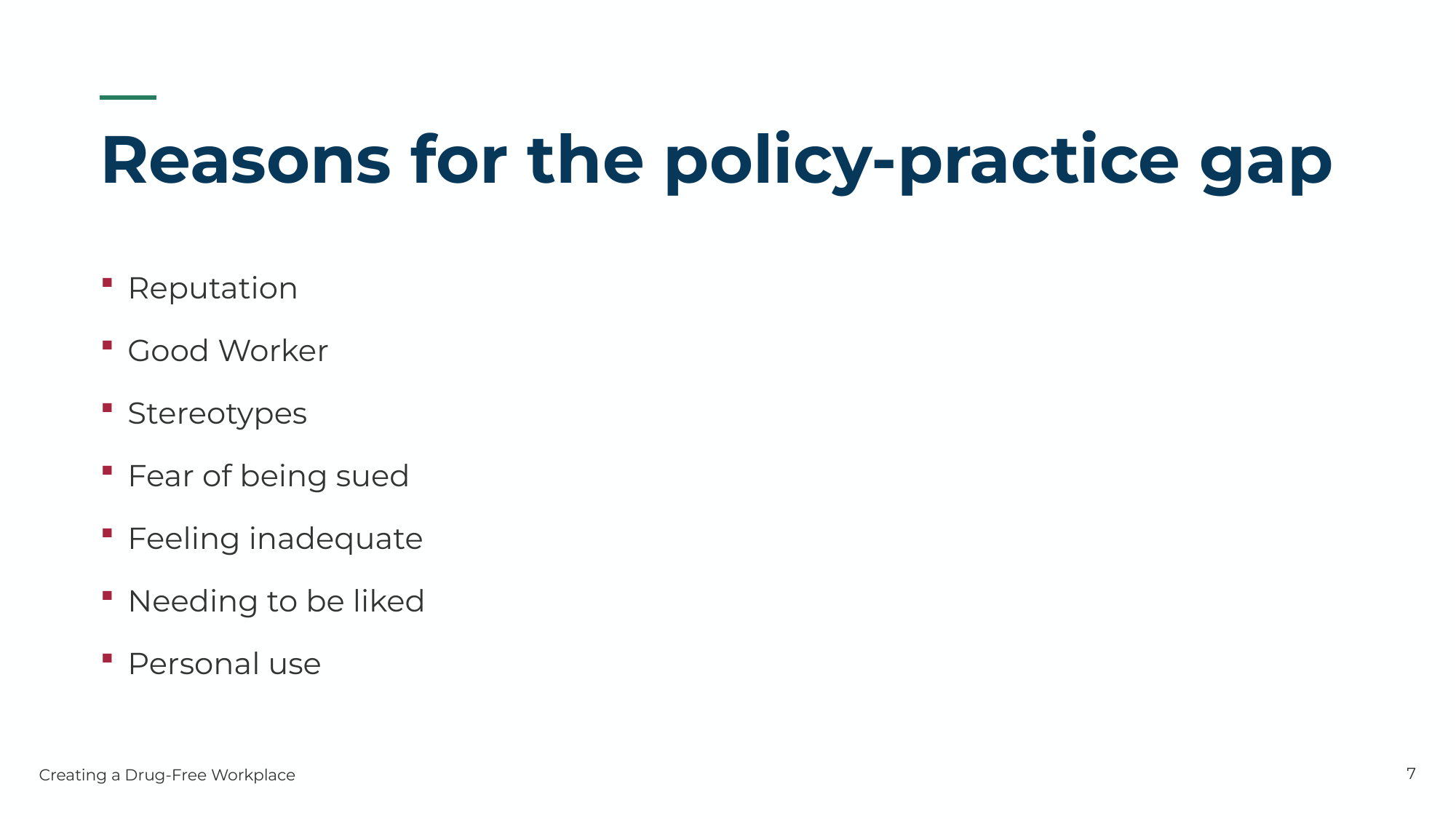

# Reasons for the policy-practice gap
Reputation
Good Worker
Stereotypes
Fear of being sued
Feeling inadequate
Needing to be liked
Personal use
7
Creating a Drug-Free Workplace